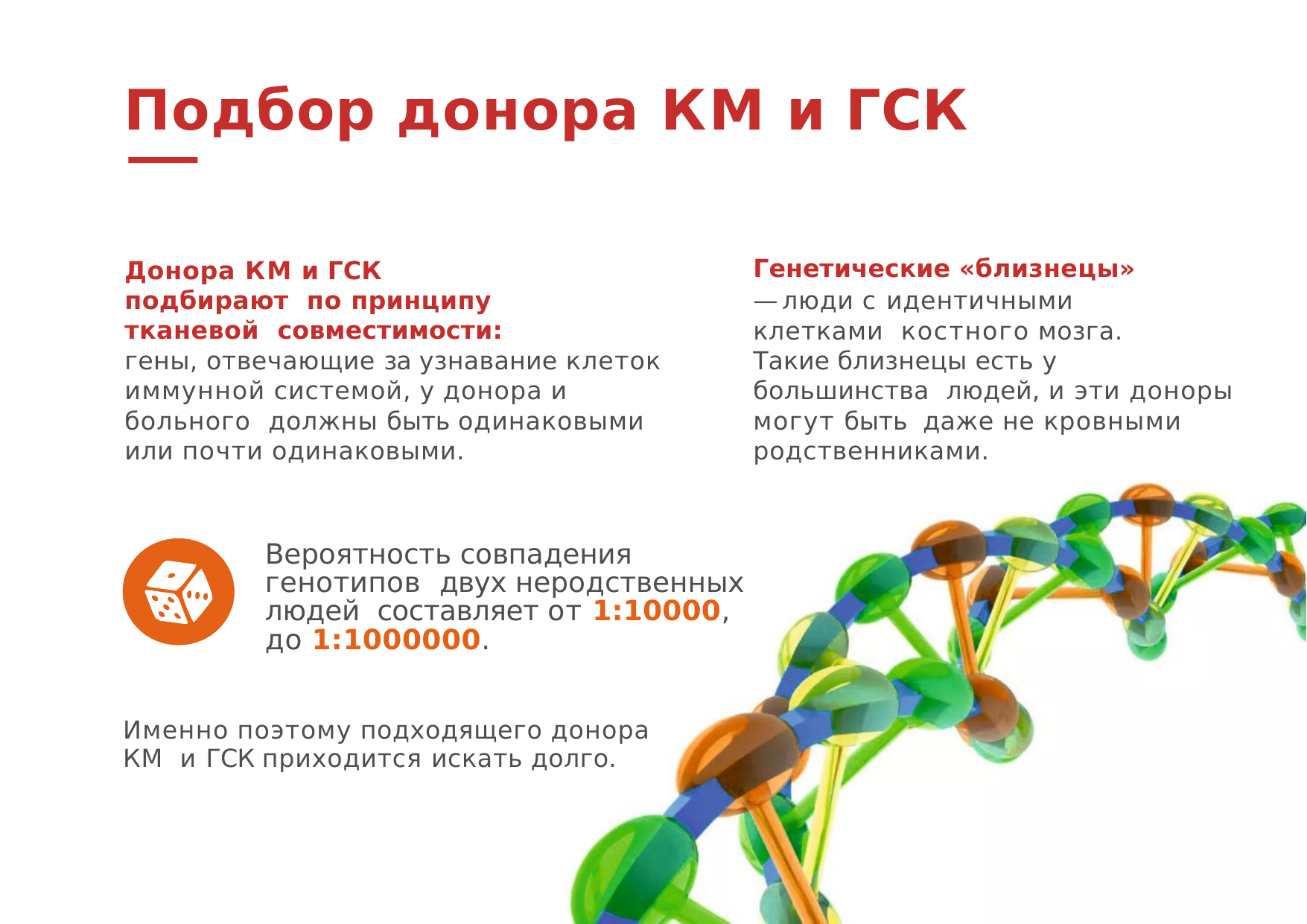

# Подбор донора КМ и ГСК

Донора КМ и ГСК подбирают  по принципу тканевой  совместимости:
гены, отвечающие за узнавание клеток  иммунной системой, у донора и больного  должны быть одинаковыми
или почти одинаковыми.
Генетические «близнецы»
— люди с идентичными клетками  костного мозга.
Такие близнецы есть у большинства  людей, и эти доноры могут быть  даже не кровными  родственниками.

Вероятность совпадения генотипов  двух неродственных людей  составляет от 1:10000, до 1:1000000.

Именно поэтому подходящего донора КМ  и ГСК приходится искать долго.